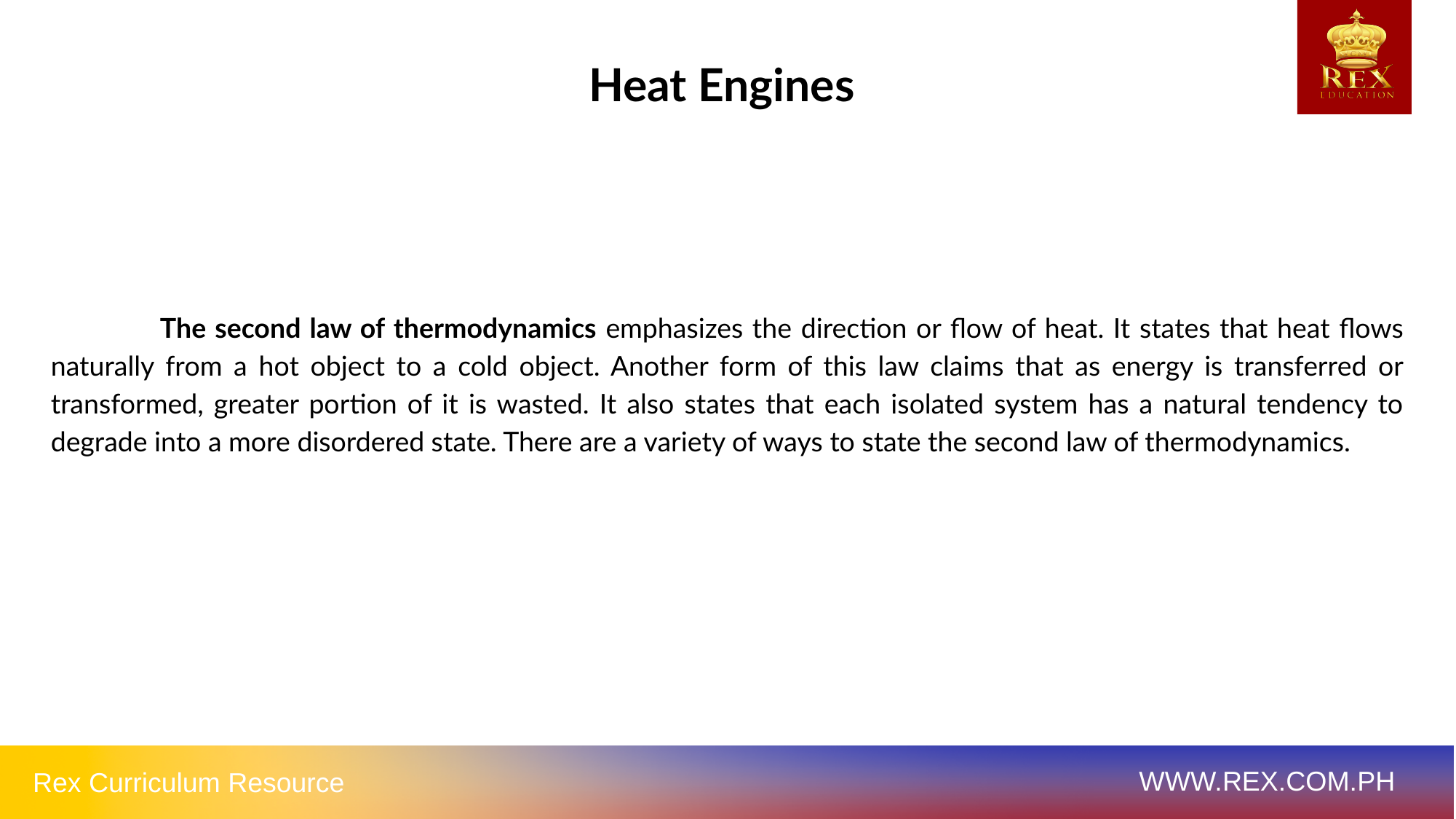

Heat Engines
	The second law of thermodynamics emphasizes the direction or flow of heat. It states that heat flows naturally from a hot object to a cold object. Another form of this law claims that as energy is transferred or transformed, greater portion of it is wasted. It also states that each isolated system has a natural tendency to degrade into a more disordered state. There are a variety of ways to state the second law of thermodynamics.